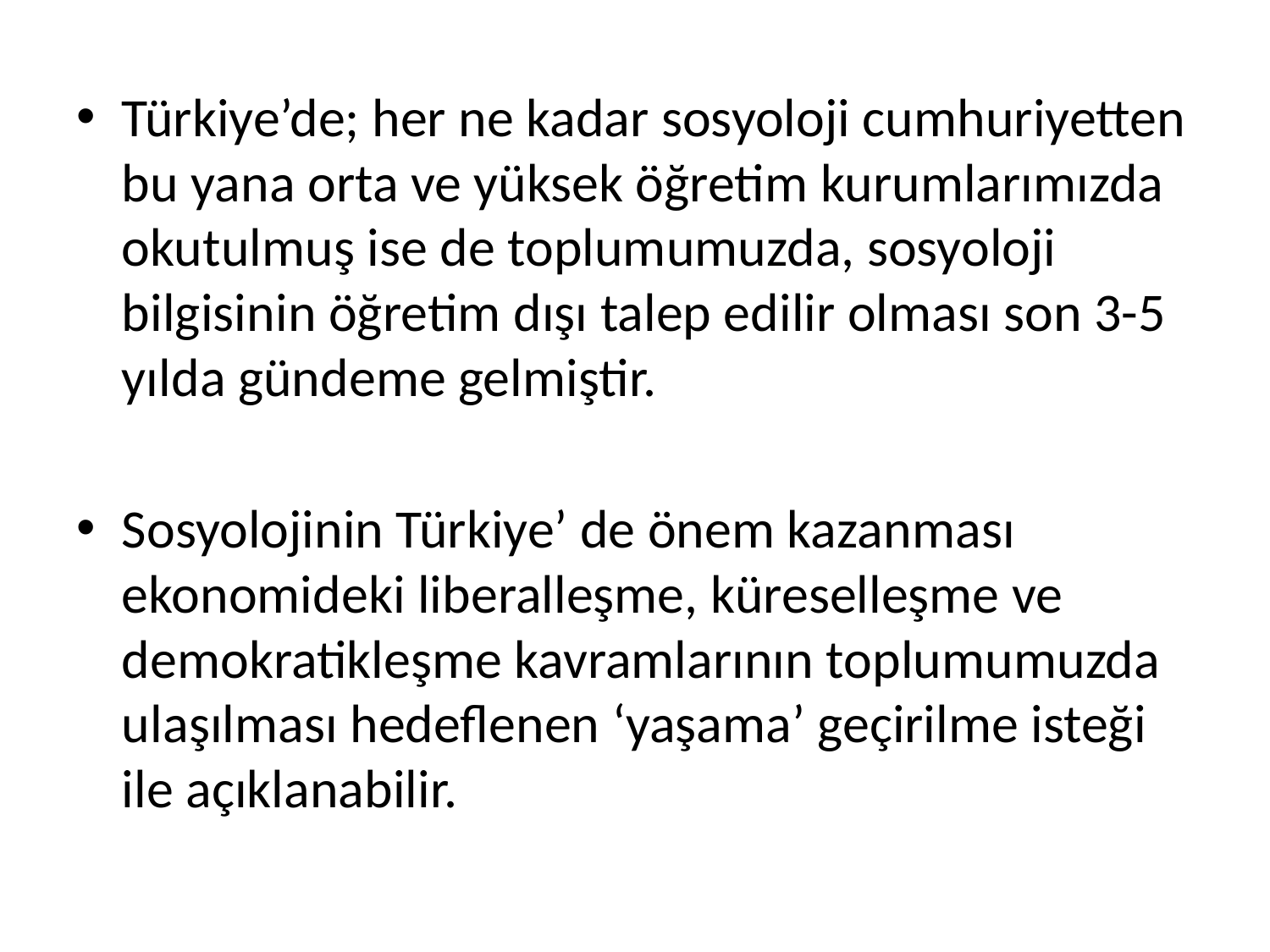

Türkiye’de; her ne kadar sosyoloji cumhuriyetten bu yana orta ve yüksek öğretim kurumlarımızda okutulmuş ise de toplumumuzda, sosyoloji bilgisinin öğretim dışı talep edilir olması son 3-5 yılda gündeme gelmiştir.

Sosyolojinin Türkiye’ de önem kazanması ekonomideki liberalleşme, küreselleşme ve demokratikleşme kavramlarının toplumumuzda ulaşılması hedeflenen ‘yaşama’ geçirilme isteği ile açıklanabilir.